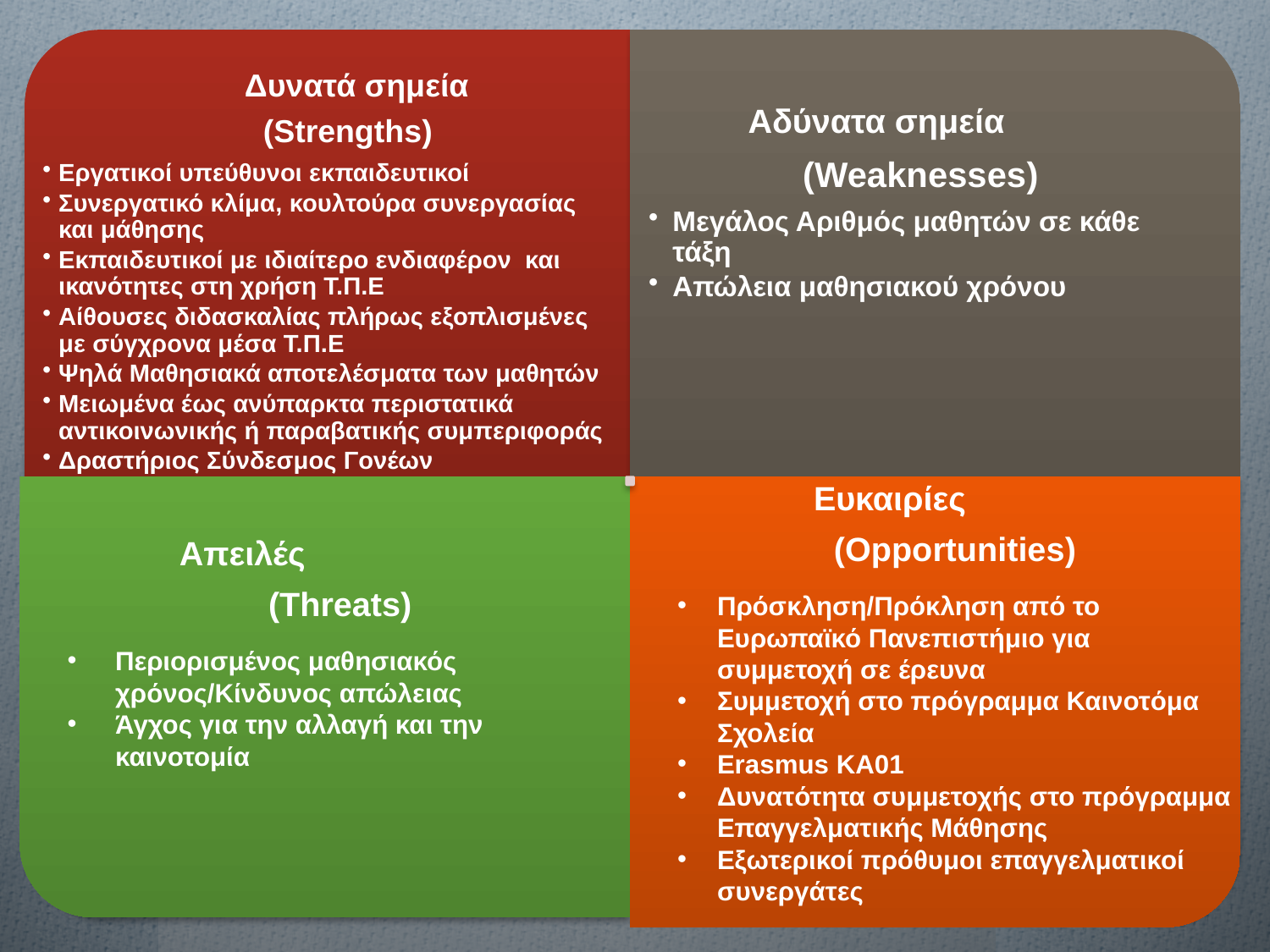

Δυνατά σημεία
    (Strengths)
Εργατικοί υπεύθυνοι εκπαιδευτικοί
Συνεργατικό κλίμα, κουλτούρα συνεργασίας και μάθησης
Εκπαιδευτικοί με ιδιαίτερο ενδιαφέρον  και ικανότητες στη χρήση Τ.Π.Ε
Αίθουσες διδασκαλίας πλήρως εξοπλισμένες με σύγχρονα μέσα Τ.Π.Ε
Ψηλά Μαθησιακά αποτελέσματα των μαθητών
Μειωμένα έως ανύπαρκτα περιστατικά αντικοινωνικής ή παραβατικής συμπεριφοράς
Δραστήριος Σύνδεσμος Γονέων

Αδύνατα σημεία
(Weaknesses)
Μεγάλος Αριθμός μαθητών σε κάθε τάξη
Απώλεια μαθησιακού χρόνου

κ

Ευκαιρίες
(Opportunities)
Πρόσκληση/Πρόκληση από το Ευρωπαϊκό Πανεπιστήμιο για συμμετοχή σε έρευνα
Συμμετοχή στο πρόγραμμα Καινοτόμα Σχολεία
Erasmus KA01
Δυνατότητα συμμετοχής στο πρόγραμμα Επαγγελματικής Μάθησης
Εξωτερικοί πρόθυμοι επαγγελματικοί συνεργάτες

Απειλές
(Threats)
Περιορισμένος μαθησιακός χρόνος/Κίνδυνος απώλειας
Άγχος για την αλλαγή και την καινοτομία